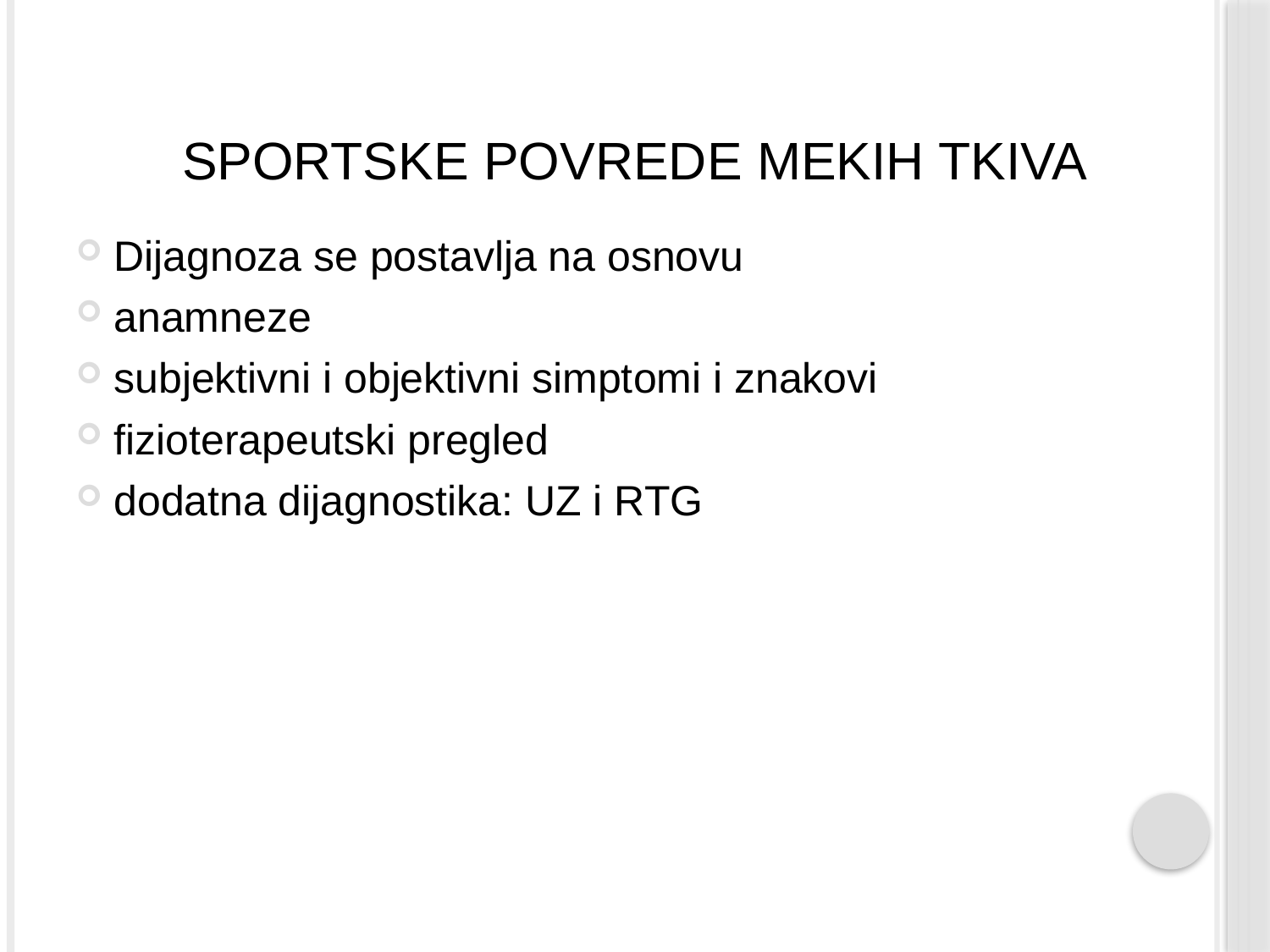

# Sportske povrede mekih tkiva
Dijagnoza se postavlja na osnovu
anamneze
subjektivni i objektivni simptomi i znakovi
fizioterapeutski pregled
dodatna dijagnostika: UZ i RTG